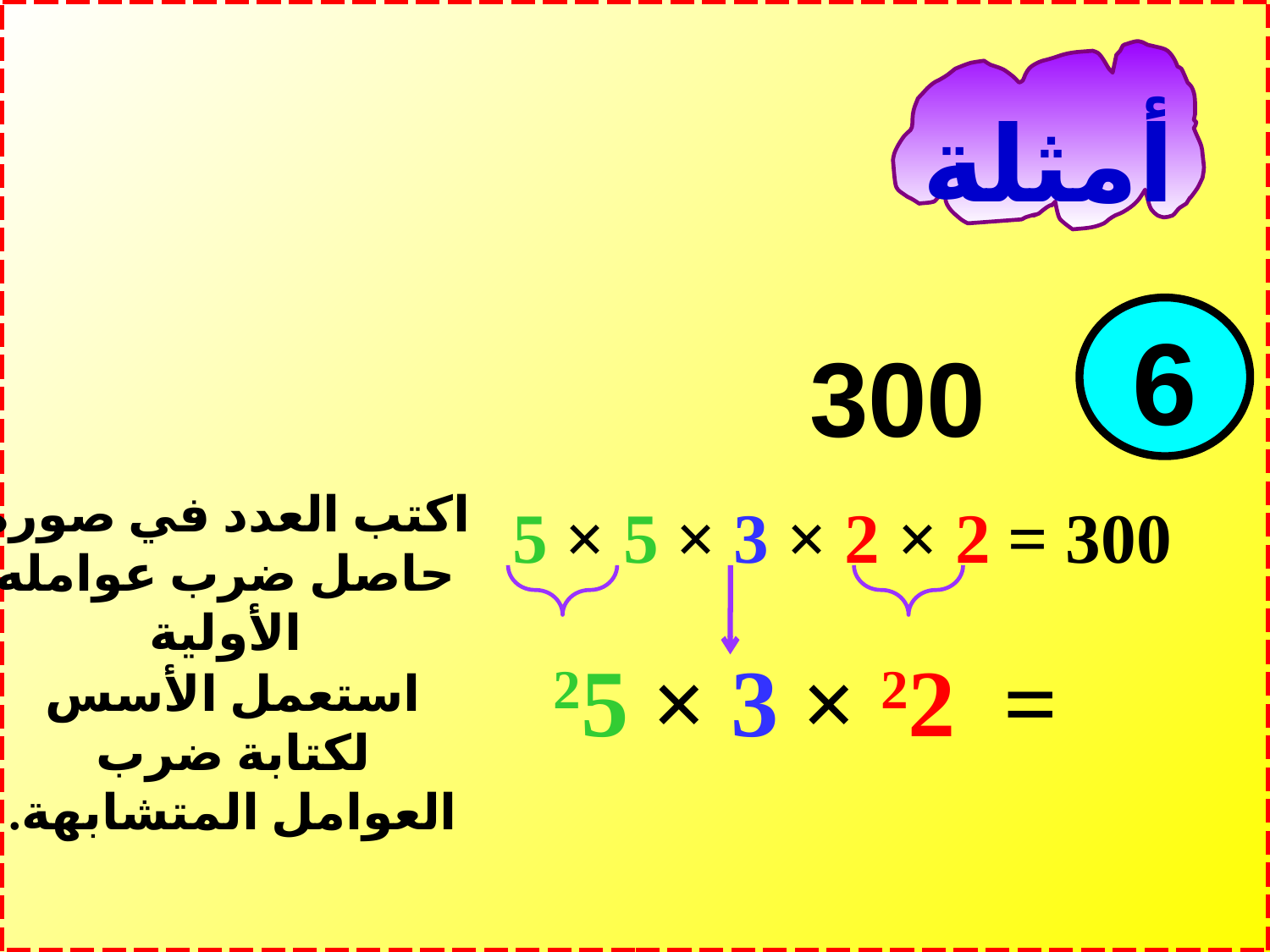

أمثلة

6
300
اكتب العدد في صورة حاصل ضرب عوامله الأولية
300 = 2 × 2 × 3 × 5 × 5

=  22 × 3 × 25
استعمل الأسس لكتابة ضرب العوامل المتشابهة.